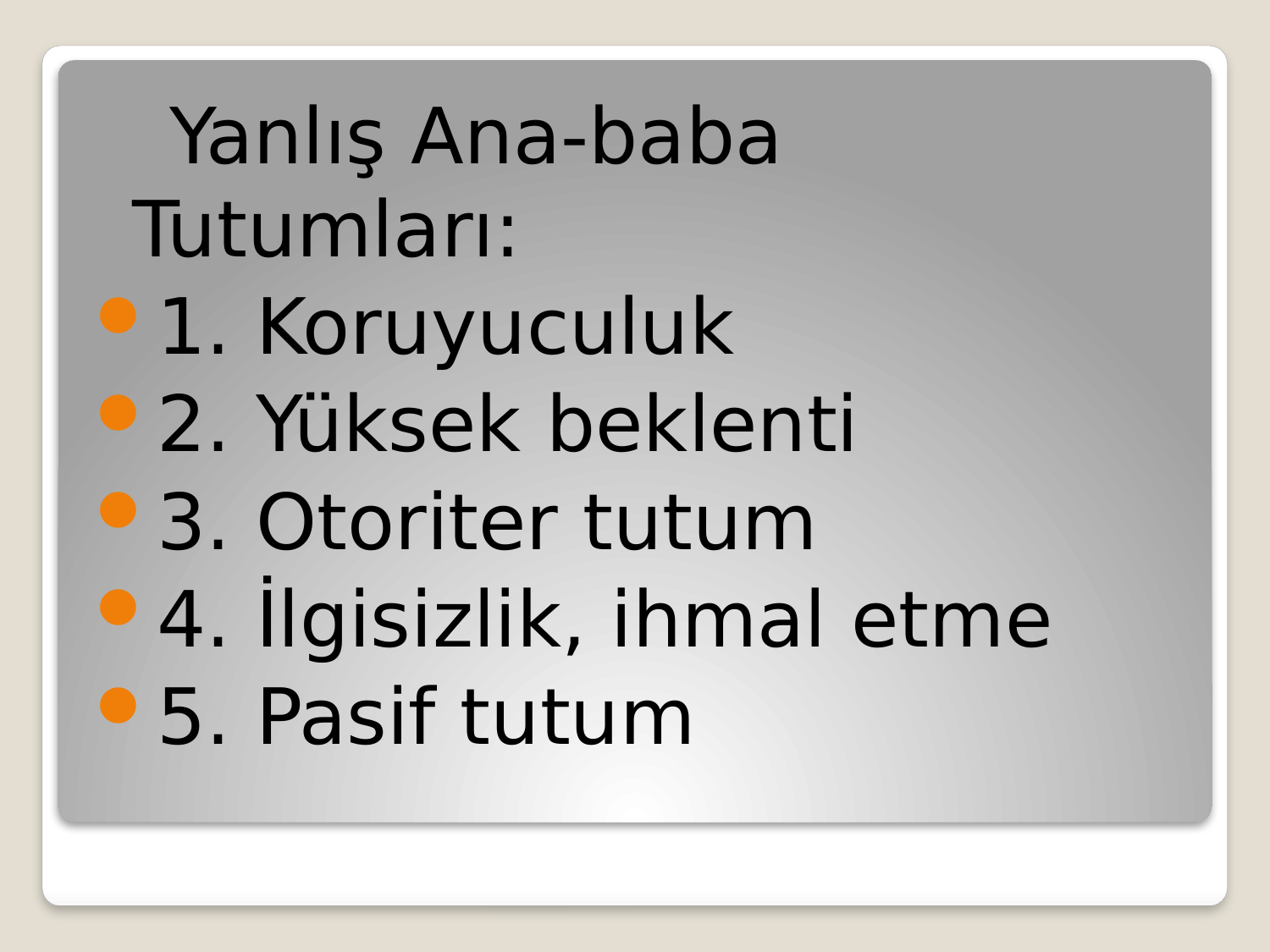

Yanlış Ana-baba Tutumları:
1. Koruyuculuk
2. Yüksek beklenti
3. Otoriter tutum
4. İlgisizlik, ihmal etme
5. Pasif tutum
#